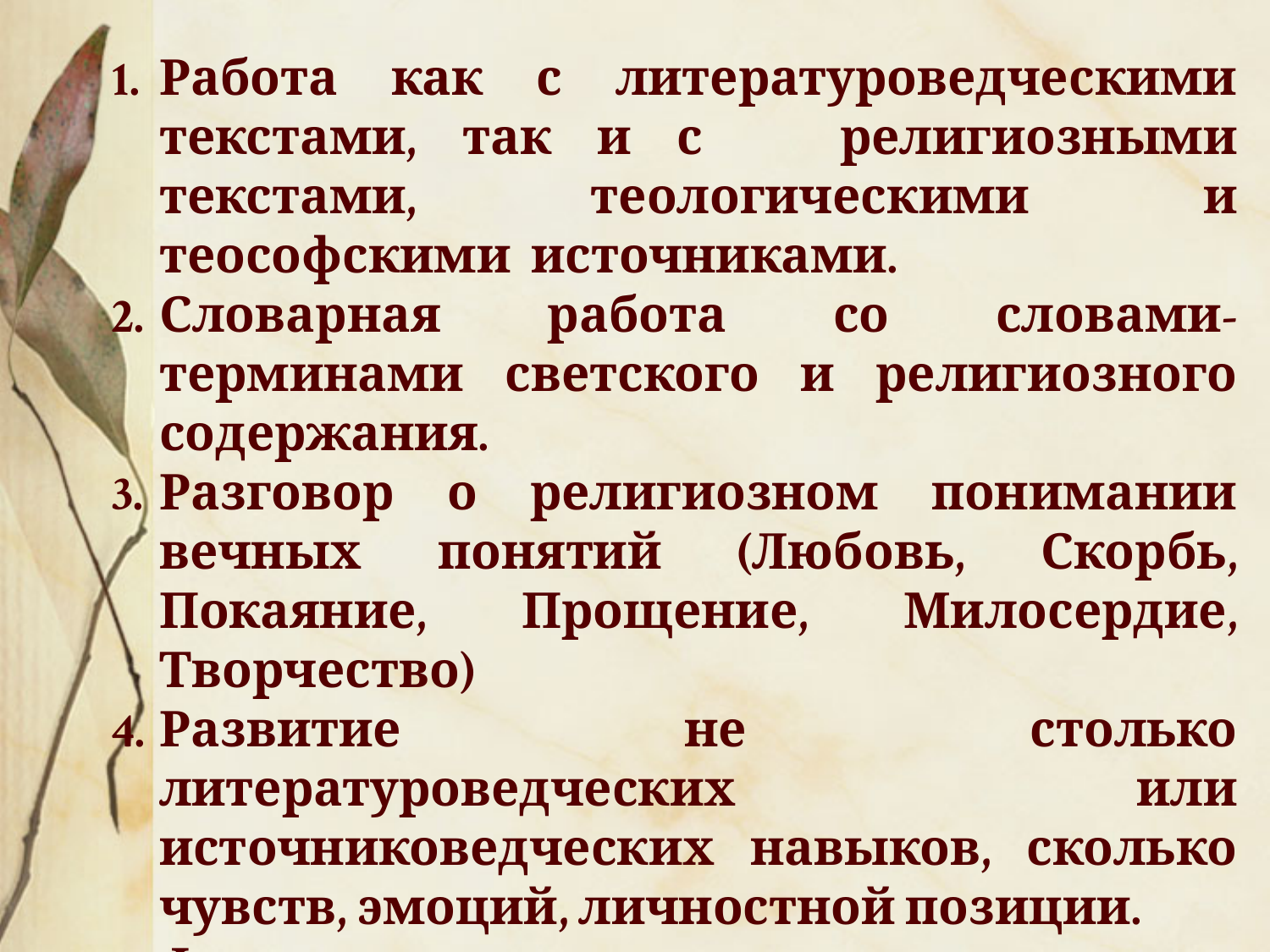

Работа как с литературоведческими текстами, так и с   религиозными текстами, теологическими и теософскими  источниками.
Словарная работа со словами- терминами светского и религиозного содержания.
Разговор о религиозном понимании вечных понятий (Любовь, Скорбь, Покаяние, Прощение, Милосердие, Творчество)
Развитие не столько литературоведческих или источниковедческих навыков, сколько чувств, эмоций, личностной позиции.
Формирование духовно- нравственных ценностей